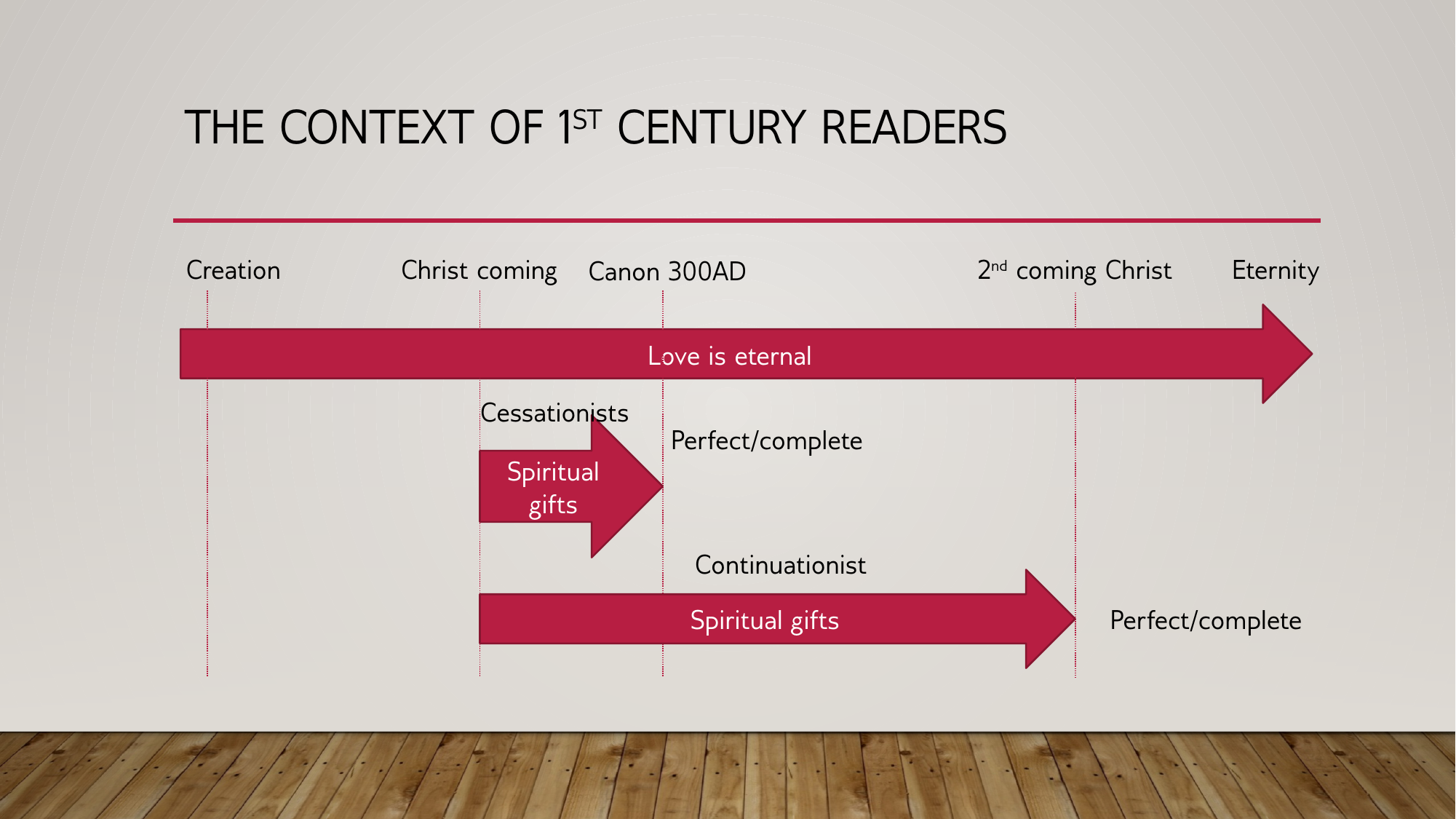

# The context of 1st century readers
Creation
Christ coming
2nd coming Christ
Eternity
Canon 300AD
Love is eternal
Cessationists
Spiritual gifts
Perfect/complete
Continuationist
Spiritual gifts
Perfect/complete